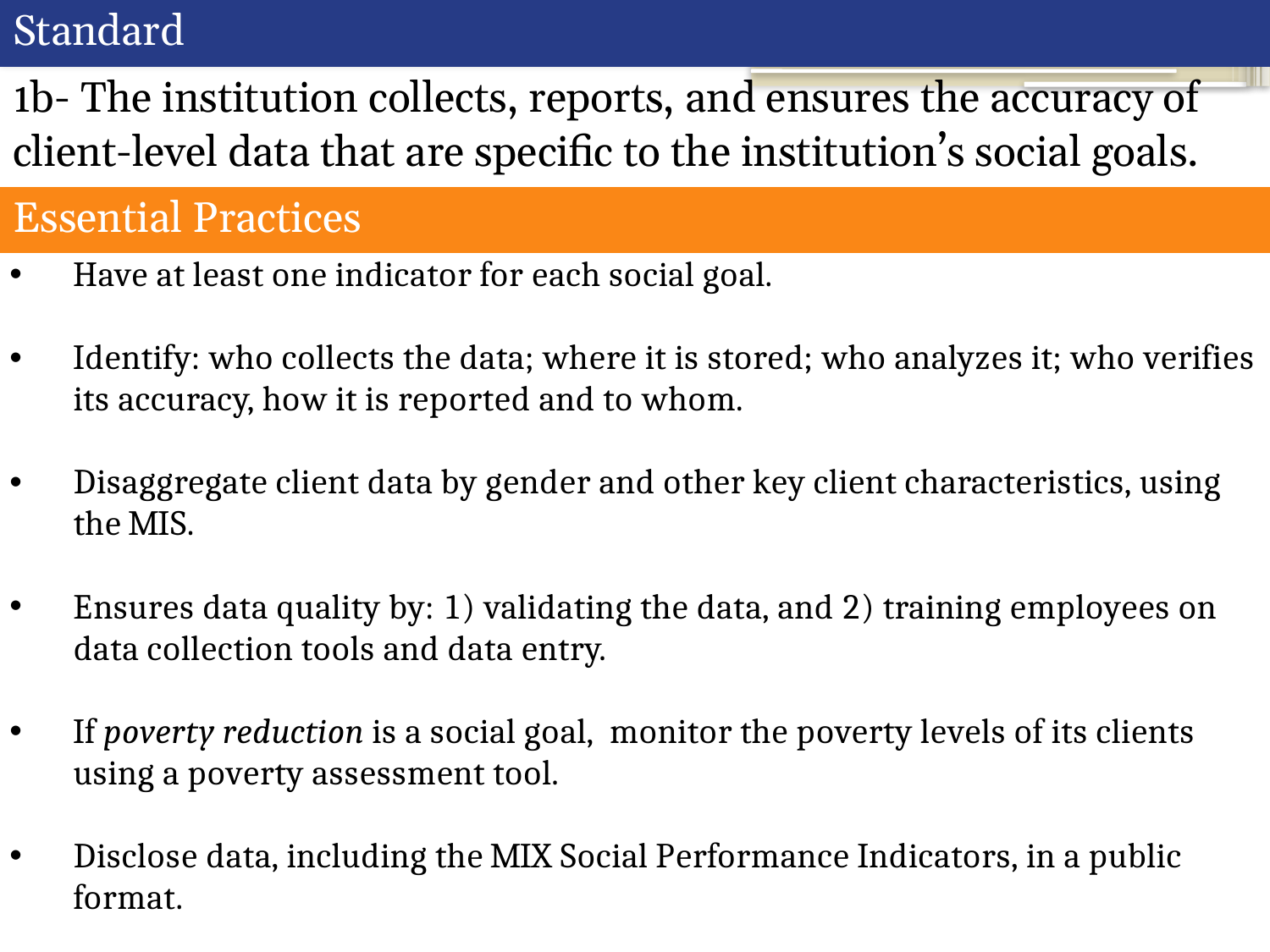

| Standard |
| --- |
| 1b- The institution collects, reports, and ensures the accuracy of client-level data that are specific to the institution’s social goals. |
| Essential Practices |
| Have at least one indicator for each social goal. Identify: who collects the data; where it is stored; who analyzes it; who verifies its accuracy, how it is reported and to whom. Disaggregate client data by gender and other key client characteristics, using the MIS. Ensures data quality by: 1) validating the data, and 2) training employees on data collection tools and data entry. If poverty reduction is a social goal, monitor the poverty levels of its clients using a poverty assessment tool. Disclose data, including the MIX Social Performance Indicators, in a public format. |